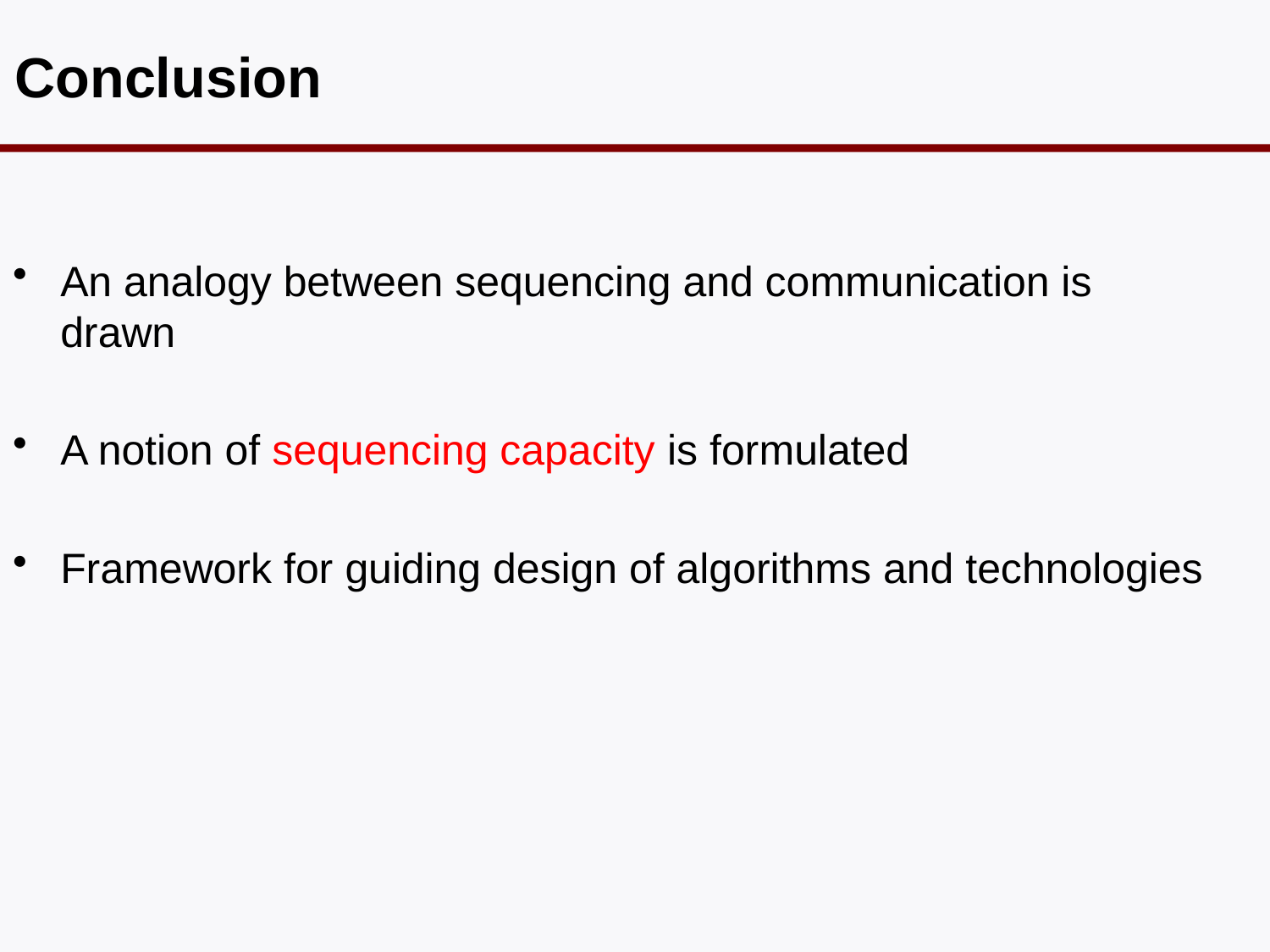

# Conclusion
An analogy between sequencing and communication is drawn

A notion of sequencing capacity is formulated

Framework for guiding design of algorithms and technologies